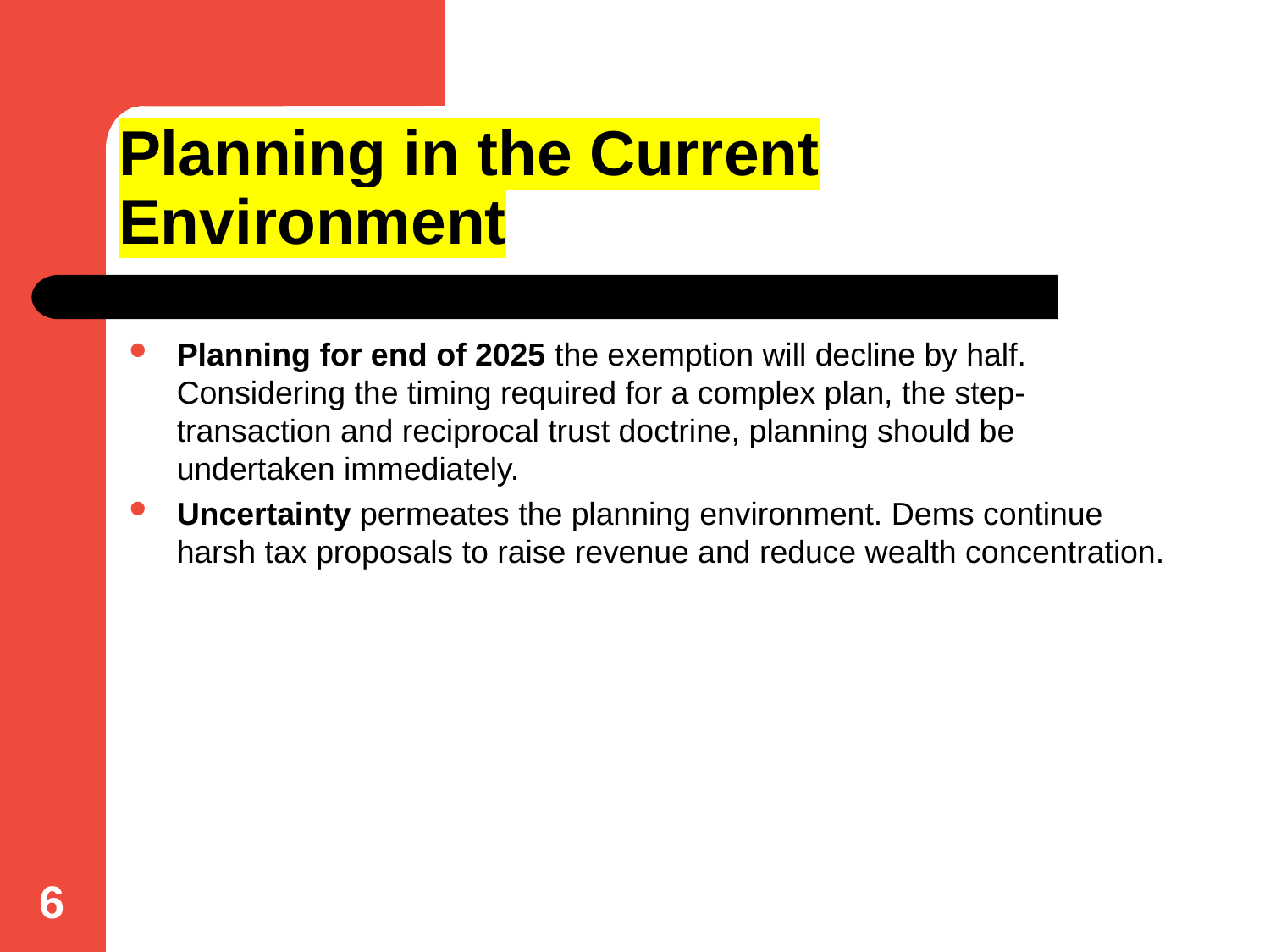

# Planning in the Current Environment
Planning for end of 2025 the exemption will decline by half. Considering the timing required for a complex plan, the step-transaction and reciprocal trust doctrine, planning should be undertaken immediately.
Uncertainty permeates the planning environment. Dems continue harsh tax proposals to raise revenue and reduce wealth concentration.
6